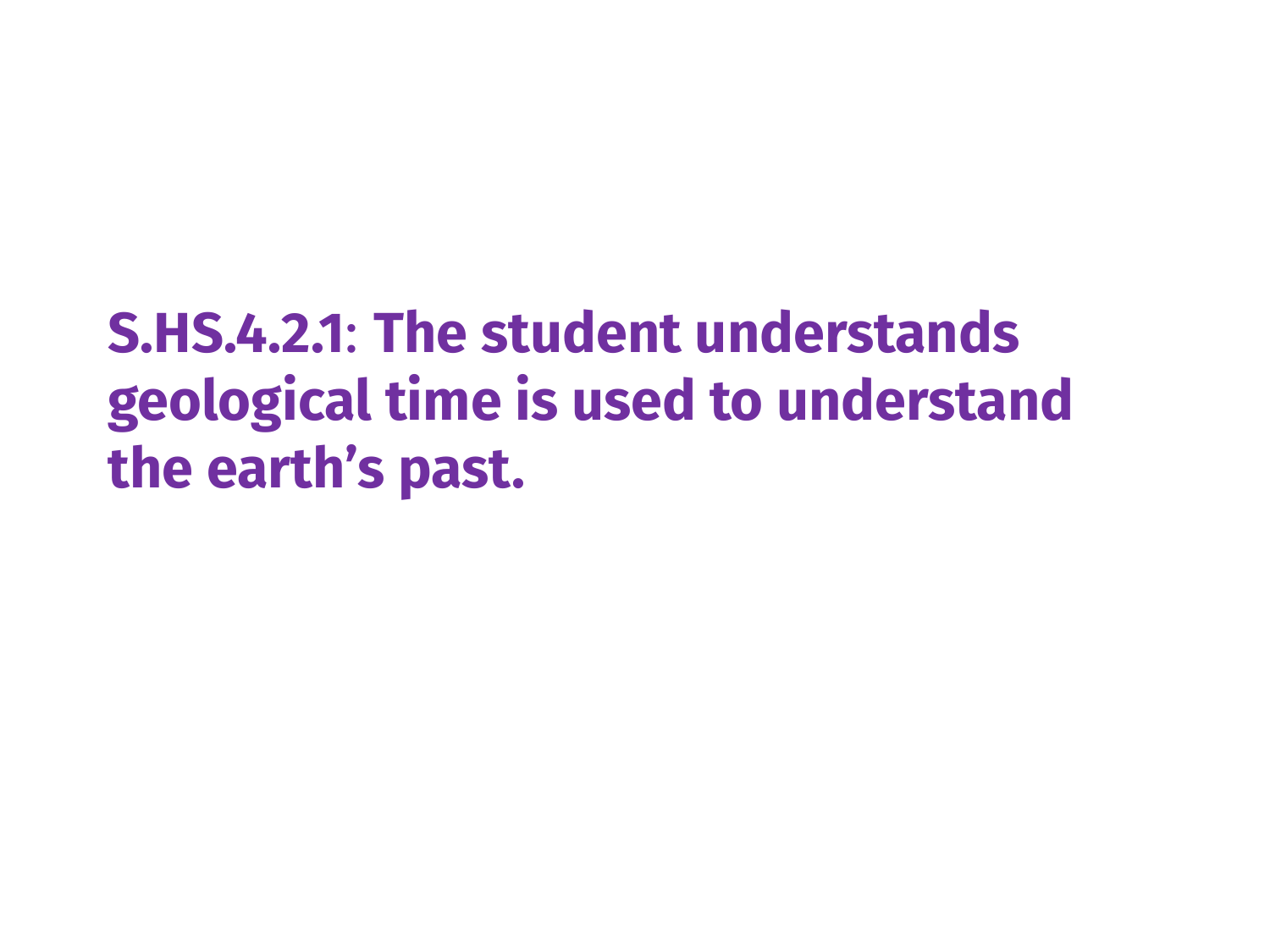

# S.HS.4.2.1: The student understands geological time is used to understand the earth’s past.